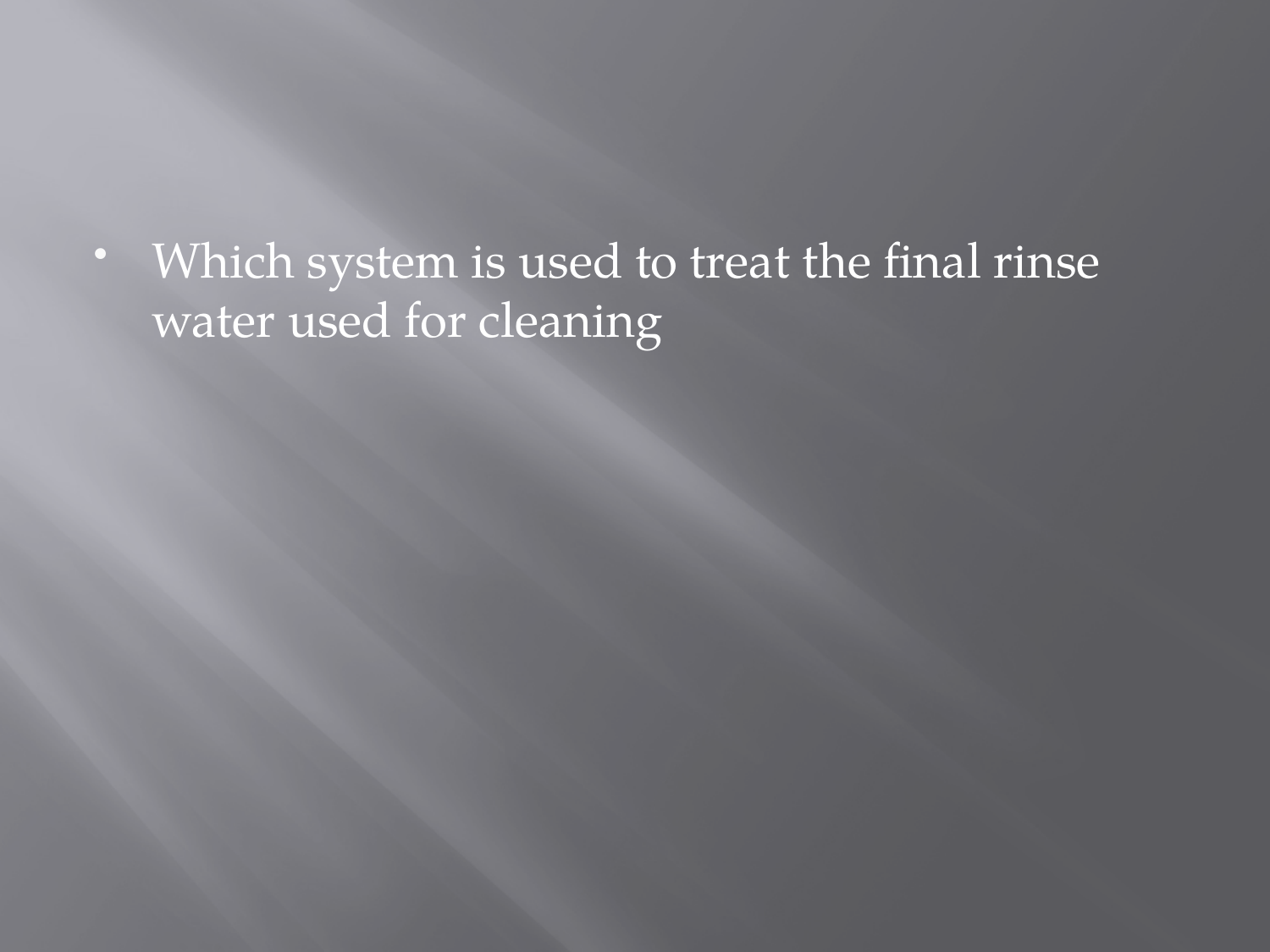

#
Which system is used to treat the final rinse water used for cleaning